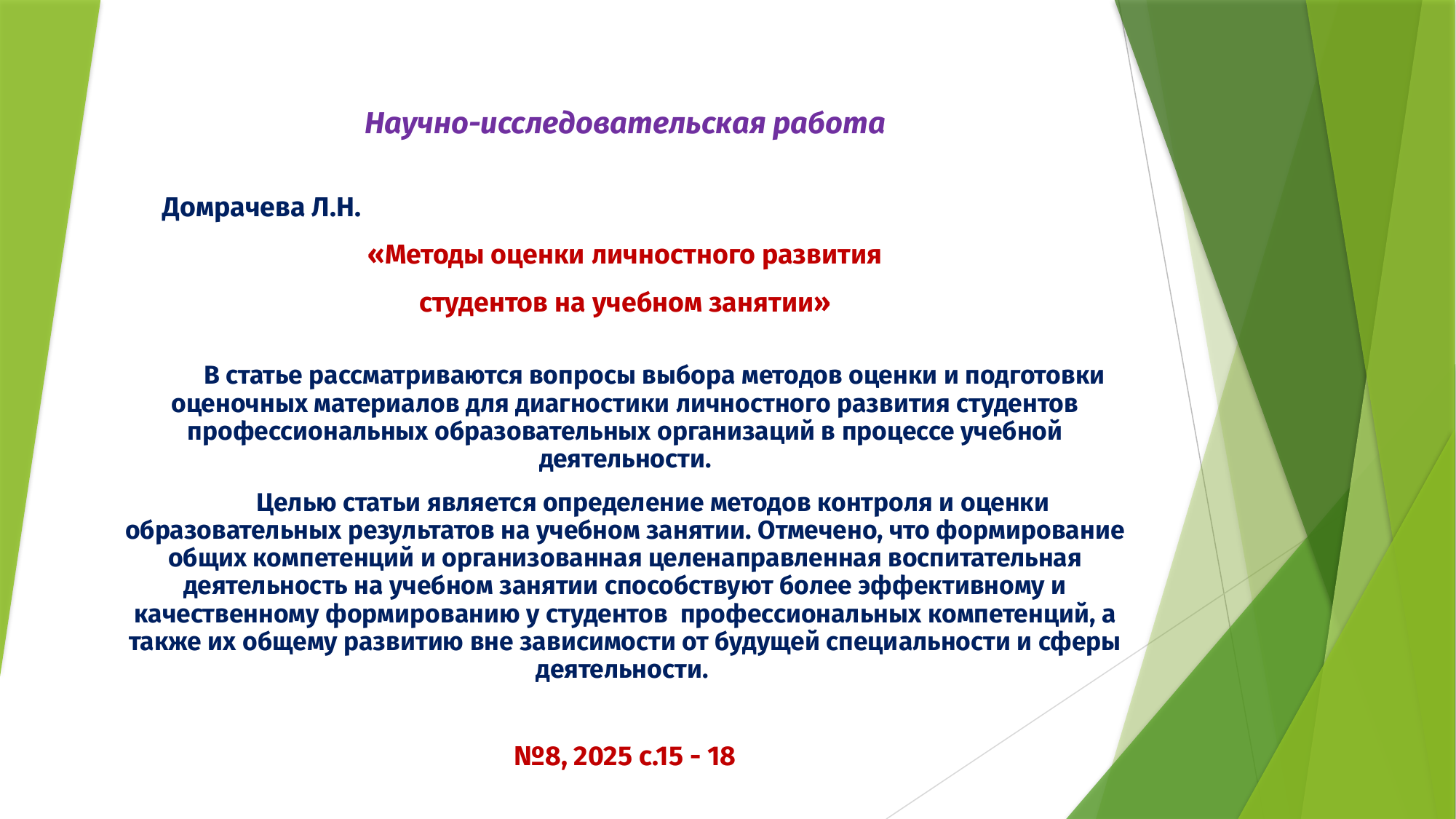

Научно-исследовательская работа

      Домрачева Л.Н.
«Методы оценки личностного развития
студентов на учебном занятии»

         В статье рассматриваются вопросы выбора методов оценки и подготовки оценочных материалов для диагностики личностного развития студентов профессиональных образовательных организаций в процессе учебной деятельности.
         Целью статьи является определение методов контроля и оценки образовательных результатов на учебном занятии. Отмечено, что формирование общих компетенций и организованная целенаправленная воспитательная деятельность на учебном занятии способствуют более эффективному и качественному формированию у студентов  профессиональных компетенций, а также их общему развитию вне зависимости от будущей специальности и сферы деятельности.

№8, 2025 с.15 - 18